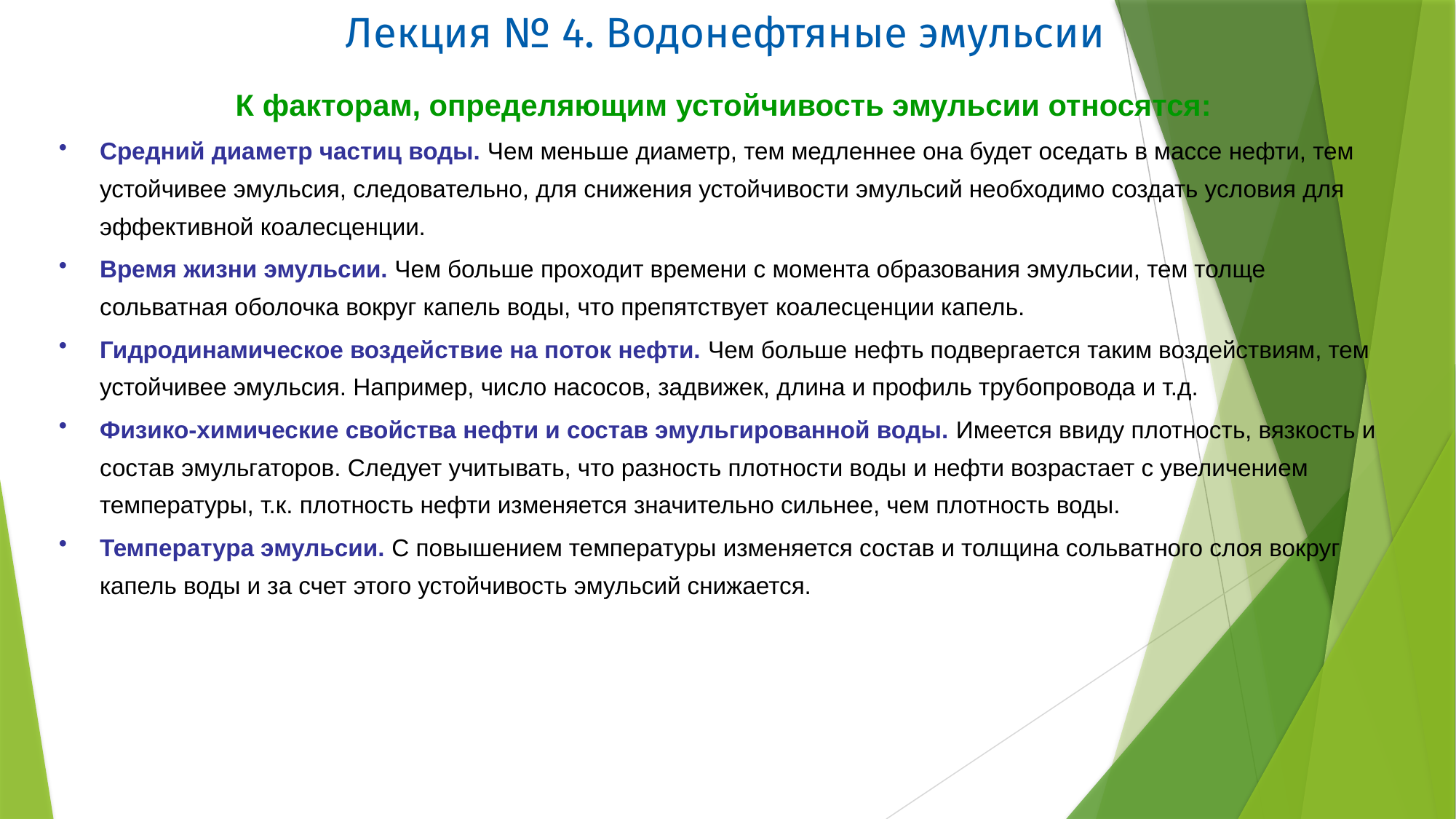

# Лекция № 4. Водонефтяные эмульсии
К факторам, определяющим устойчивость эмульсии относятся:
Средний диаметр частиц воды. Чем меньше диаметр, тем медленнее она будет оседать в массе нефти, тем устойчивее эмульсия, следовательно, для снижения устойчивости эмульсий необходимо создать условия для эффективной коалесценции.
Время жизни эмульсии. Чем больше проходит времени с момента образования эмульсии, тем толще сольватная оболочка вокруг капель воды, что препятствует коалесценции капель.
Гидродинамическое воздействие на поток нефти. Чем больше нефть подвергается таким воздействиям, тем устойчивее эмульсия. Например, число насосов, задвижек, длина и профиль трубопровода и т.д.
Физико-химические свойства нефти и состав эмульгированной воды. Имеется ввиду плотность, вязкость и состав эмульгаторов. Следует учитывать, что разность плотности воды и нефти возрастает с увеличением температуры, т.к. плотность нефти изменяется значительно сильнее, чем плотность воды.
Температура эмульсии. С повышением температуры изменяется состав и толщина сольватного слоя вокруг капель воды и за счет этого устойчивость эмульсий снижается.